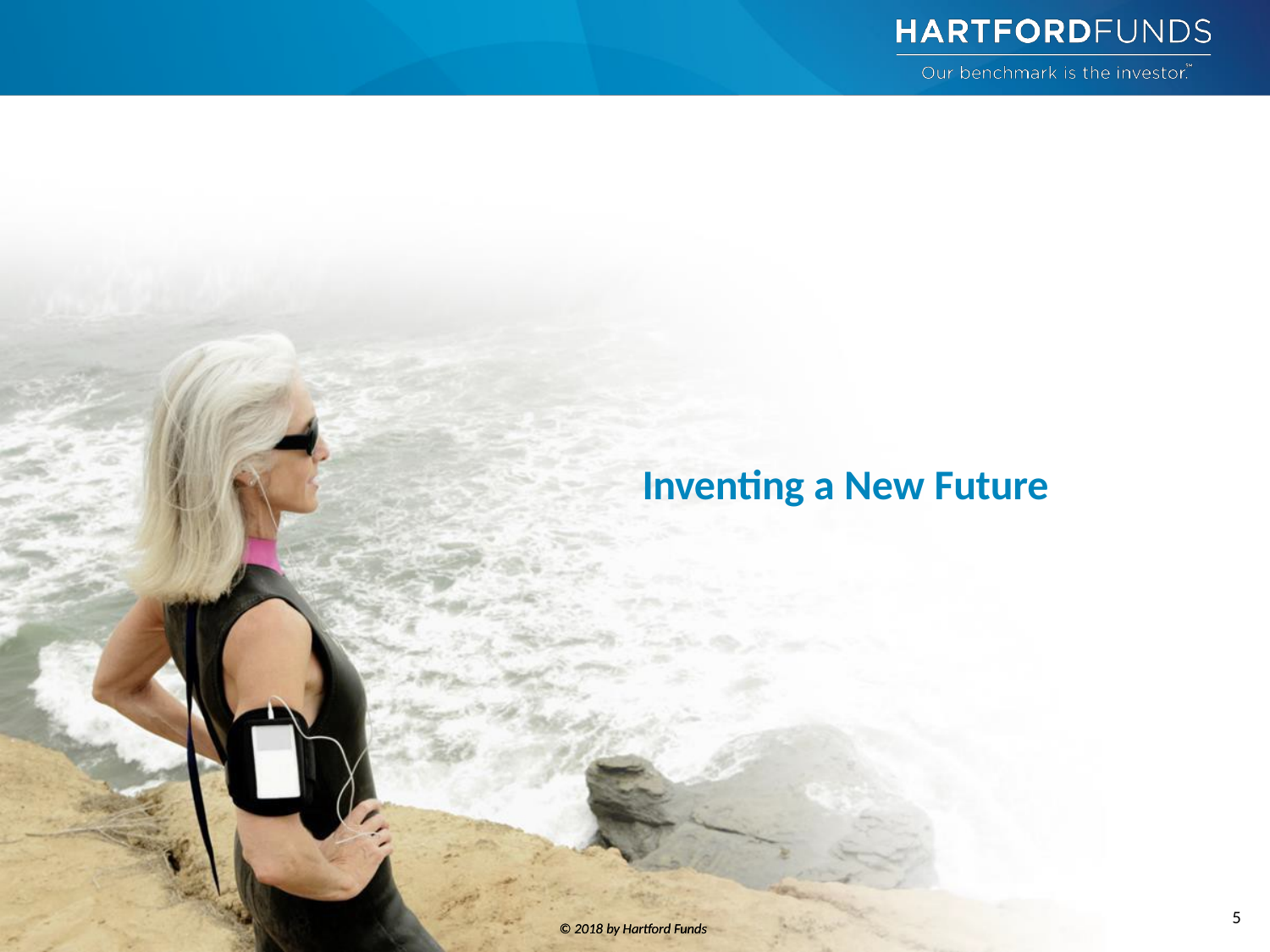

Inventing a New Future
5
© 2018 by Hartford Funds
© 2018 by Hartford Funds